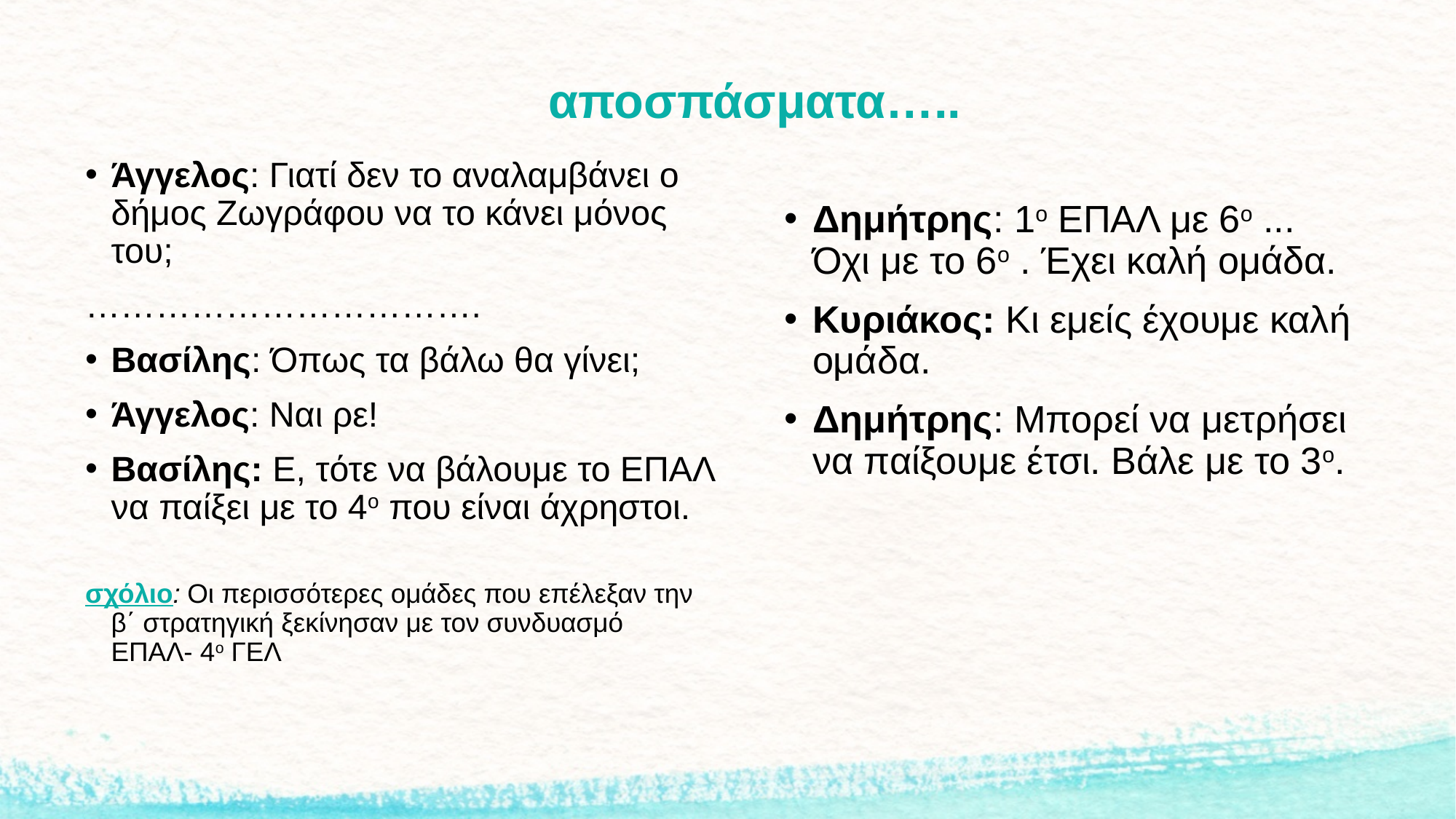

# αποσπάσματα…..
Άγγελος: Γιατί δεν το αναλαμβάνει ο δήμος Ζωγράφου να το κάνει μόνος του;
…………………………….
Βασίλης: Όπως τα βάλω θα γίνει;
Άγγελος: Ναι ρε!
Βασίλης: Ε, τότε να βάλουμε το ΕΠΑΛ να παίξει με το 4ο που είναι άχρηστοι.

σχόλιο: Οι περισσότερες ομάδες που επέλεξαν την β΄ στρατηγική ξεκίνησαν με τον συνδυασμό     ΕΠΑΛ- 4ο ΓΕΛ

Δημήτρης: 1ο ΕΠΑΛ με 6ο ... Όχι με το 6ο . Έχει καλή ομάδα.
Κυριάκος: Κι εμείς έχουμε καλή ομάδα.
Δημήτρης: Μπορεί να μετρήσει να παίξουμε έτσι. Βάλε με το 3ο.